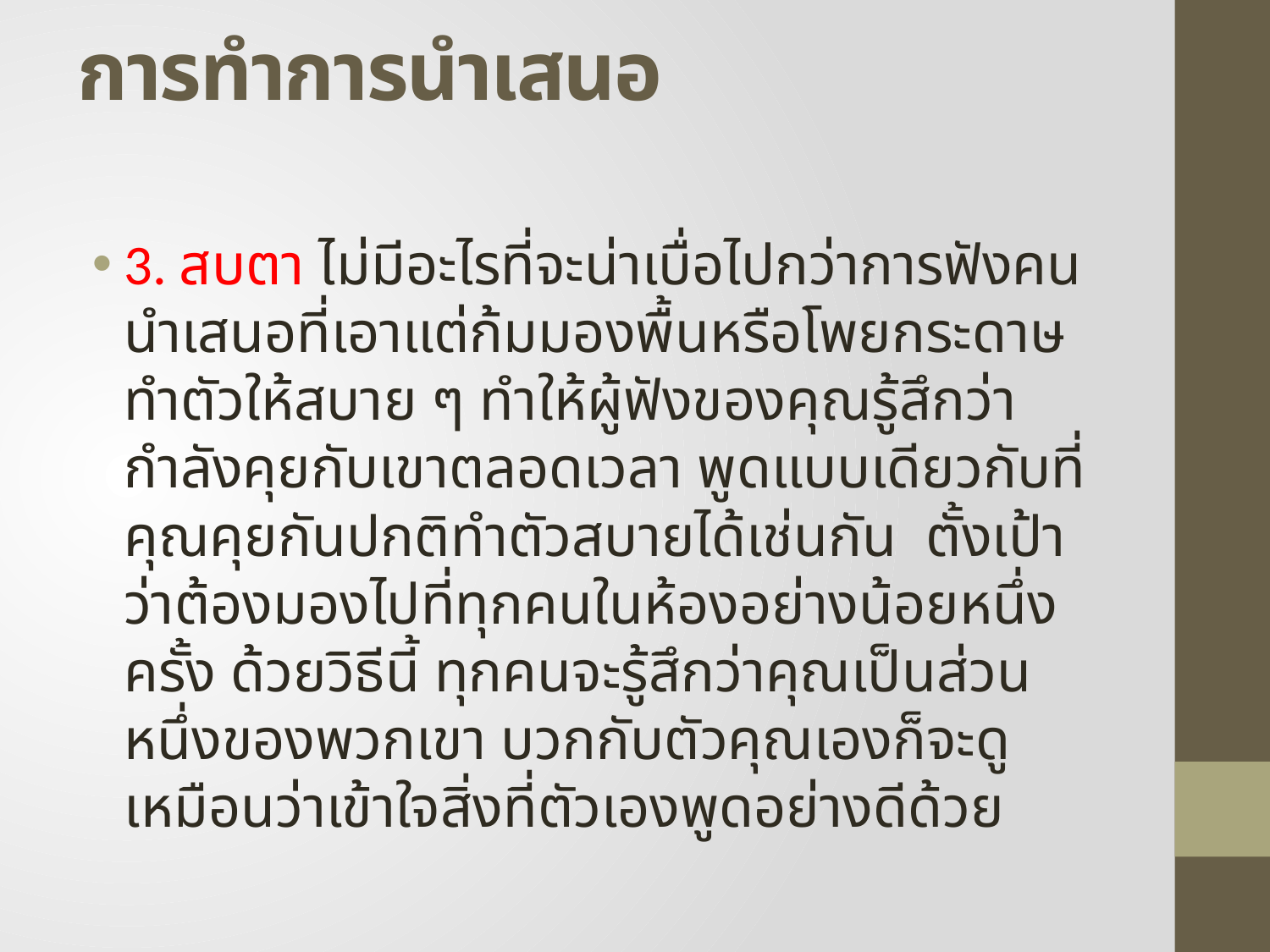

# การทำการนำเสนอ
3. สบตา ไม่มีอะไรที่จะน่าเบื่อไปกว่าการฟังคนนำเสนอที่เอาแต่ก้มมองพื้นหรือโพยกระดาษ ทำตัวให้สบาย ๆ ทำให้ผู้ฟังของคุณรู้สึกว่ากำลังคุยกับเขาตลอดเวลา พูดแบบเดียวกับที่คุณคุยกันปกติทำตัวสบายได้เช่นกัน  ตั้งเป้าว่าต้องมองไปที่ทุกคนในห้องอย่างน้อยหนึ่งครั้ง ด้วยวิธีนี้ ทุกคนจะรู้สึกว่าคุณเป็นส่วนหนึ่งของพวกเขา บวกกับตัวคุณเองก็จะดูเหมือนว่าเข้าใจสิ่งที่ตัวเองพูดอย่างดีด้วย